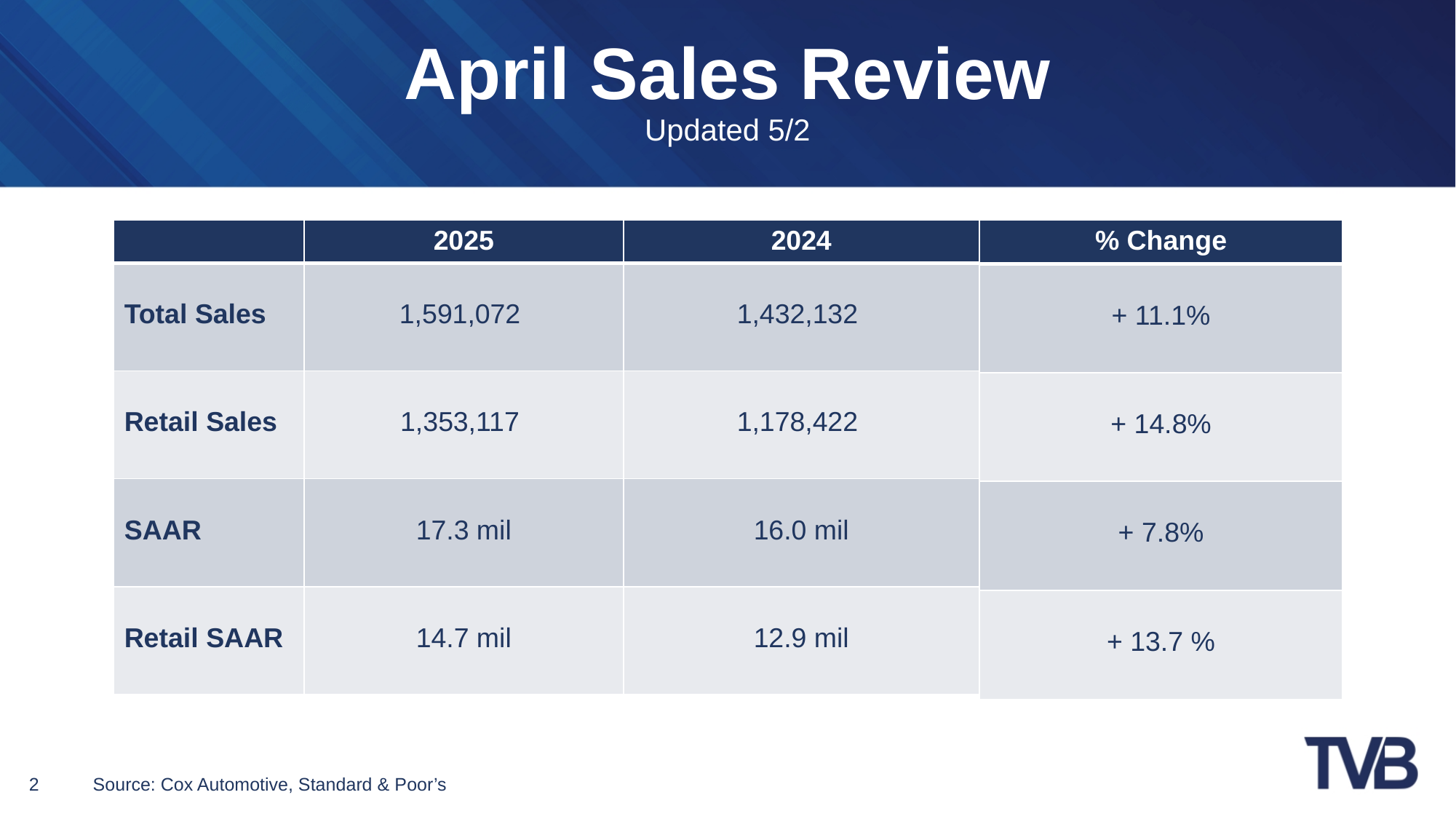

# April Sales Review Updated 5/2
|  | 2025 | 2024 |
| --- | --- | --- |
| Total Sales | 1,591,072 | 1,432,132 |
| Retail Sales | 1,353,117 | 1,178,422 |
| SAAR | 17.3 mil | 16.0 mil |
| Retail SAAR | 14.7 mil | 12.9 mil |
| % Change |
| --- |
| + 11.1% |
| + 14.8% |
| + 7.8% |
| + 13.7 % |
Source: Cox Automotive, Standard & Poor’s
2